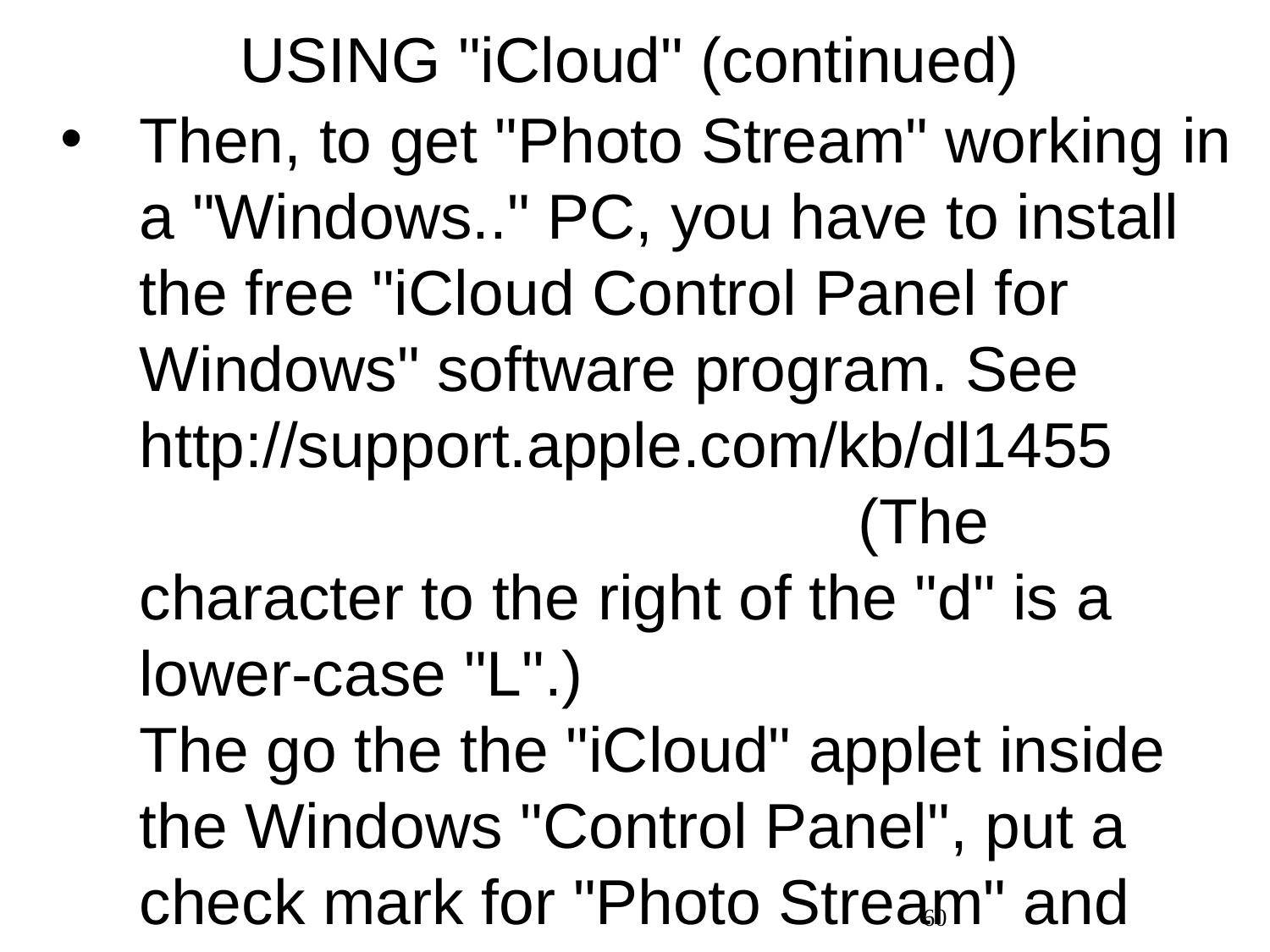

# USING "iCloud" (continued)
Then, to get "Photo Stream" working in a "Windows.." PC, you have to install the free "iCloud Control Panel for Windows" software program. See http://support.apple.com/kb/dl1455                                                  (The character to the right of the "d" is a lower-case "L".)                                    The go the the "iCloud" applet inside the Windows "Control Panel", put a check mark for "Photo Stream" and then click on the "Close" button.
60